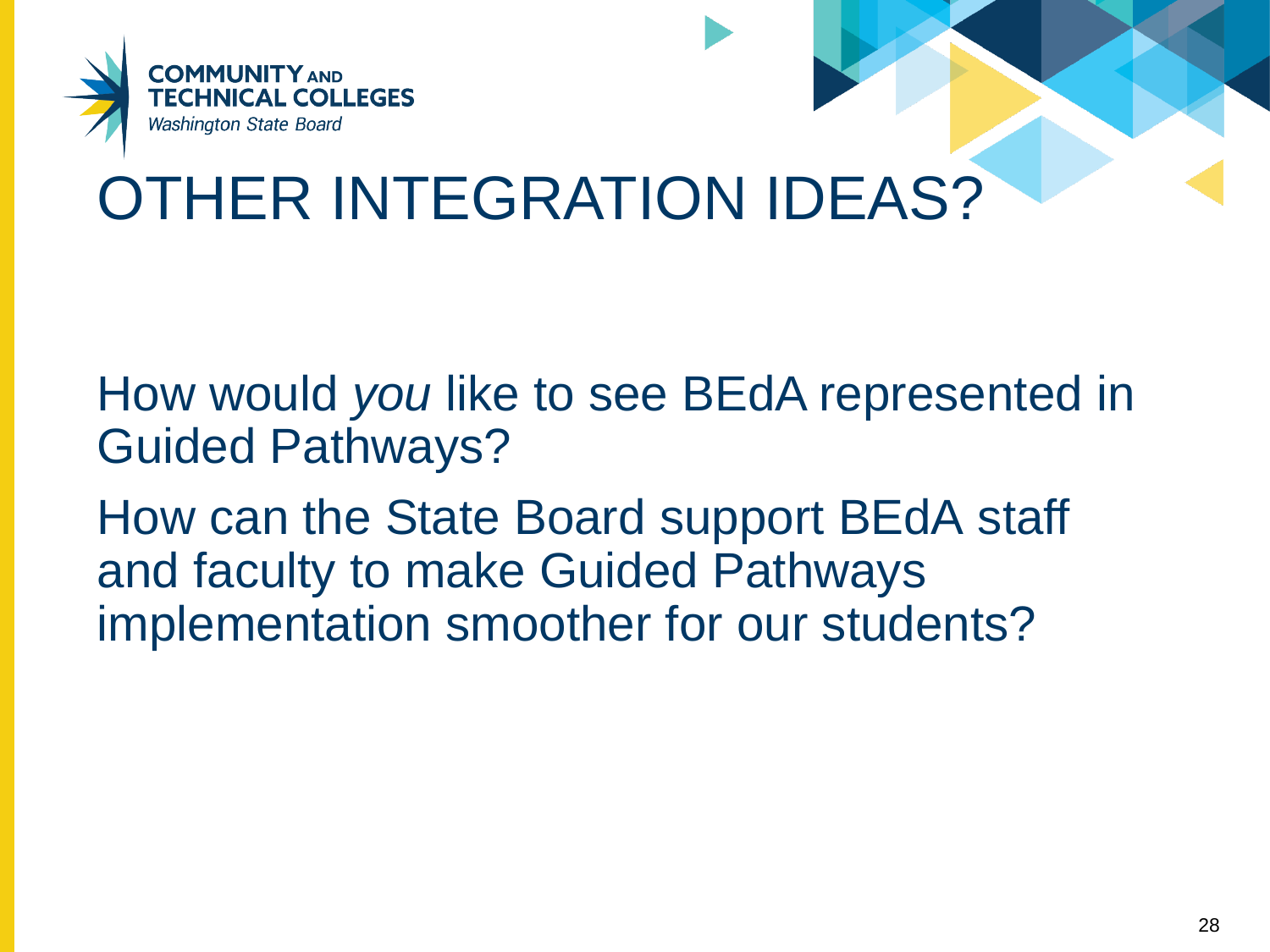

# Other Integration Ideas?
How would you like to see BEdA represented in Guided Pathways?
How can the State Board support BEdA staff and faculty to make Guided Pathways implementation smoother for our students?

28